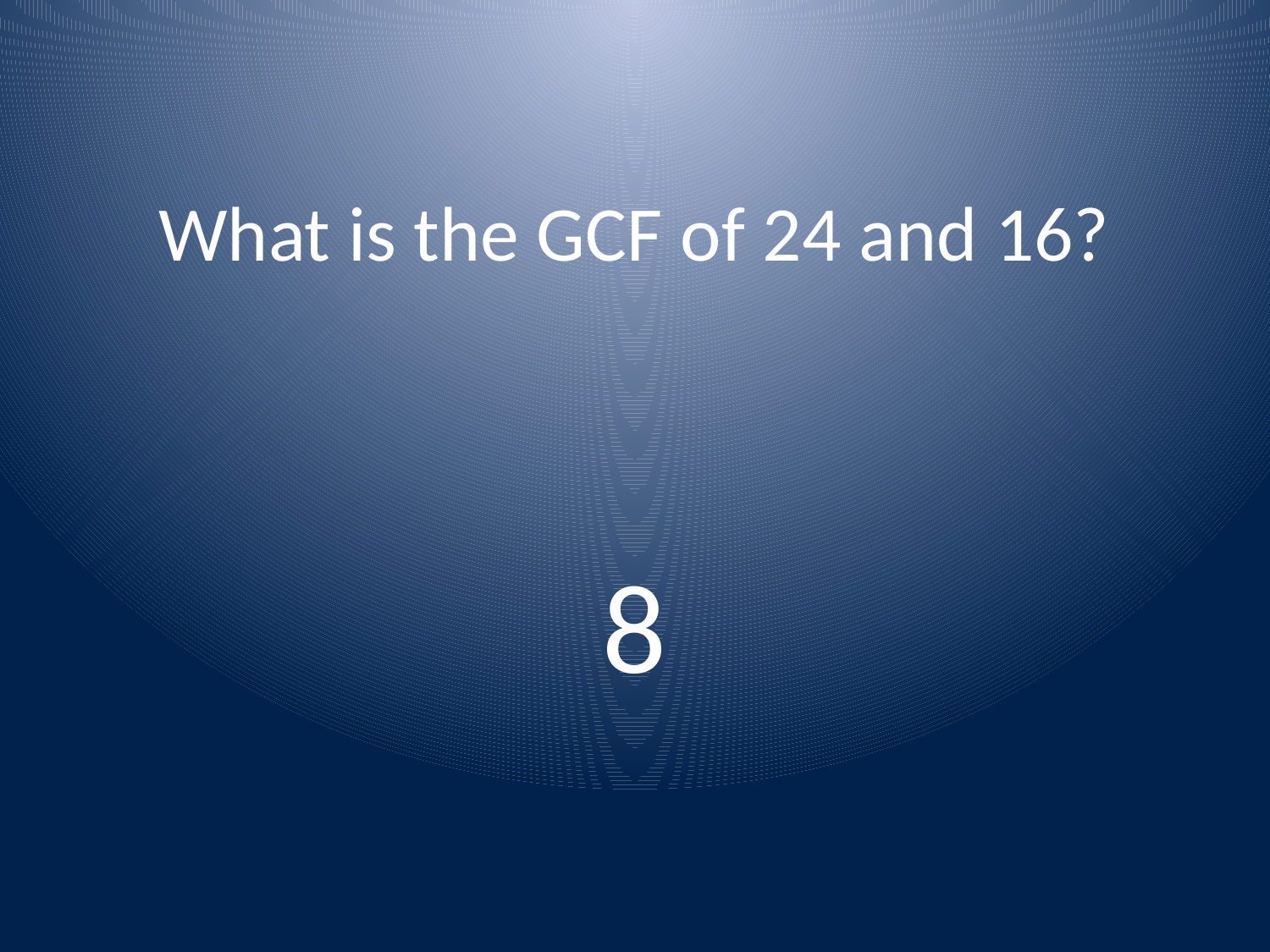

# What is the GCF of 24 and 16?
8